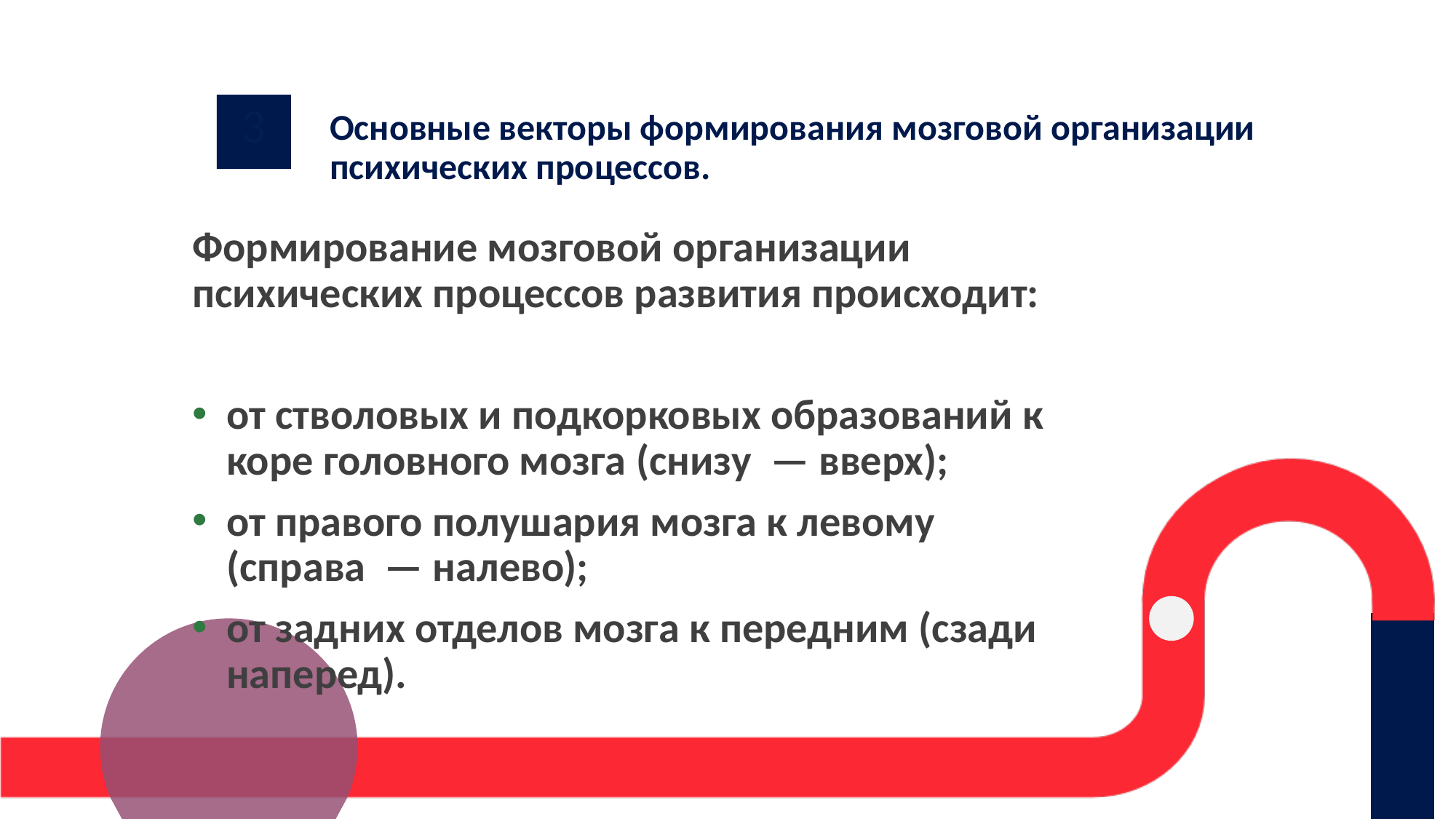

3
# Основные векторы формирования мозговой организации психических процессов.
Формирование мозговой организации психических процессов развития происходит:

от стволовых и подкорковых образований к коре головного мозга (снизу  — вверх);
от правого полушария мозга к левому (справа  — налево);
от задних отделов мозга к передним (сзади наперед).